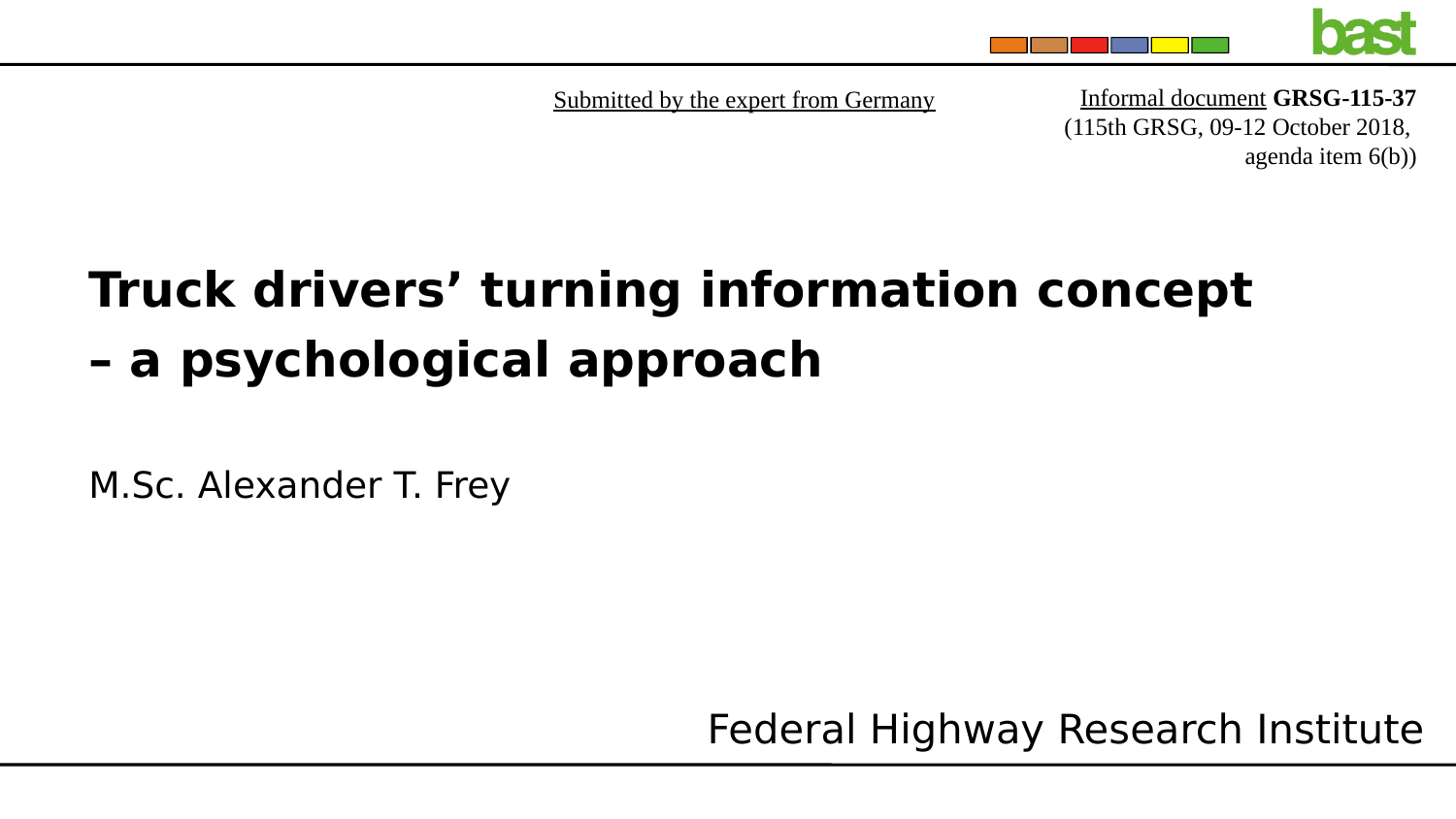

Informal document GRSG-115-37
(115th GRSG, 09-12 October 2018,
agenda item 6(b))

Submitted by the expert from Germany

Truck drivers’ turning information concept
– a psychological approach

M.Sc. Alexander T. Frey

Federal Highway Research Institute